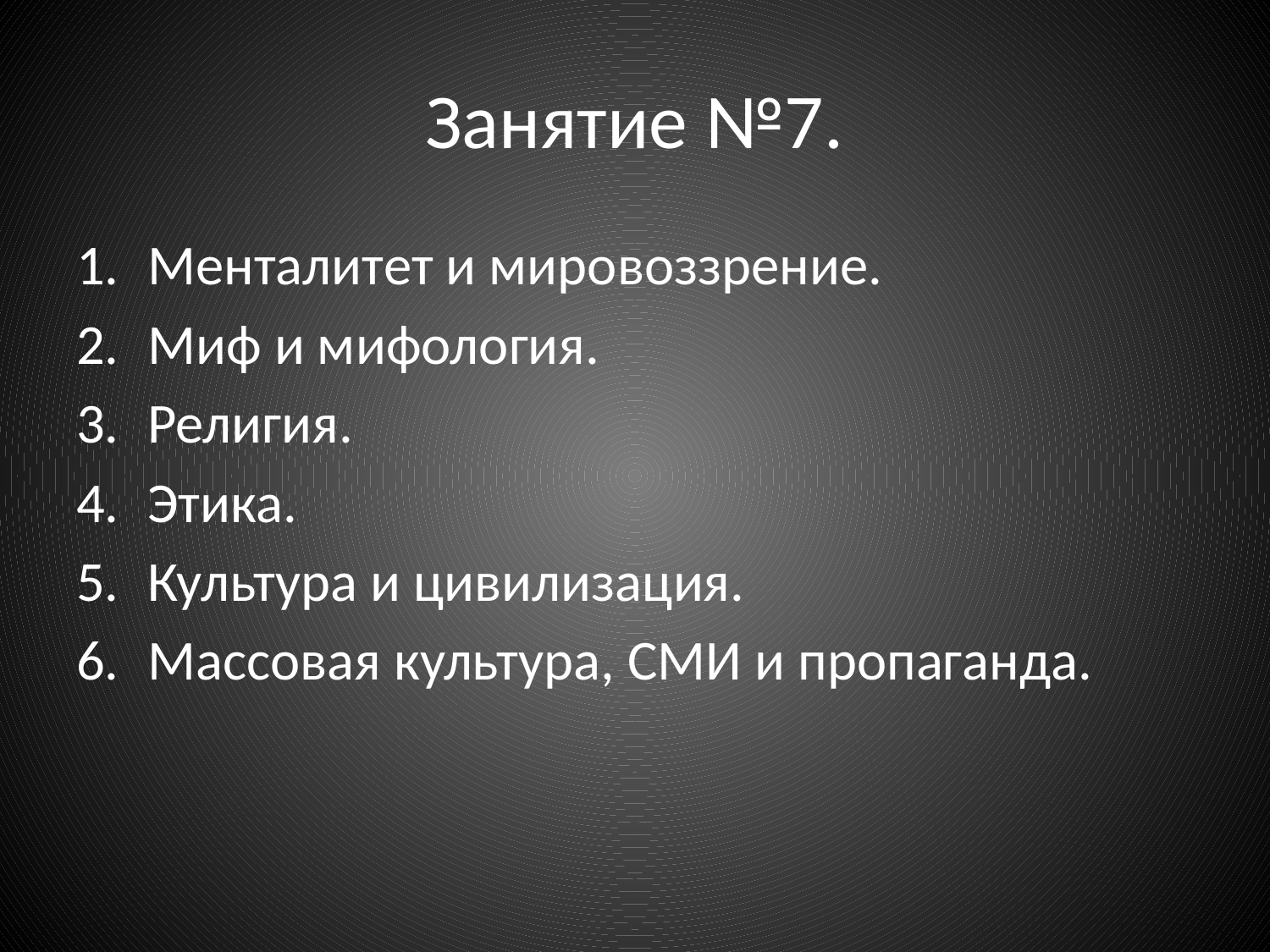

# Занятие №7.
Менталитет и мировоззрение.
Миф и мифология.
Религия.
Этика.
Культура и цивилизация.
Массовая культура, СМИ и пропаганда.